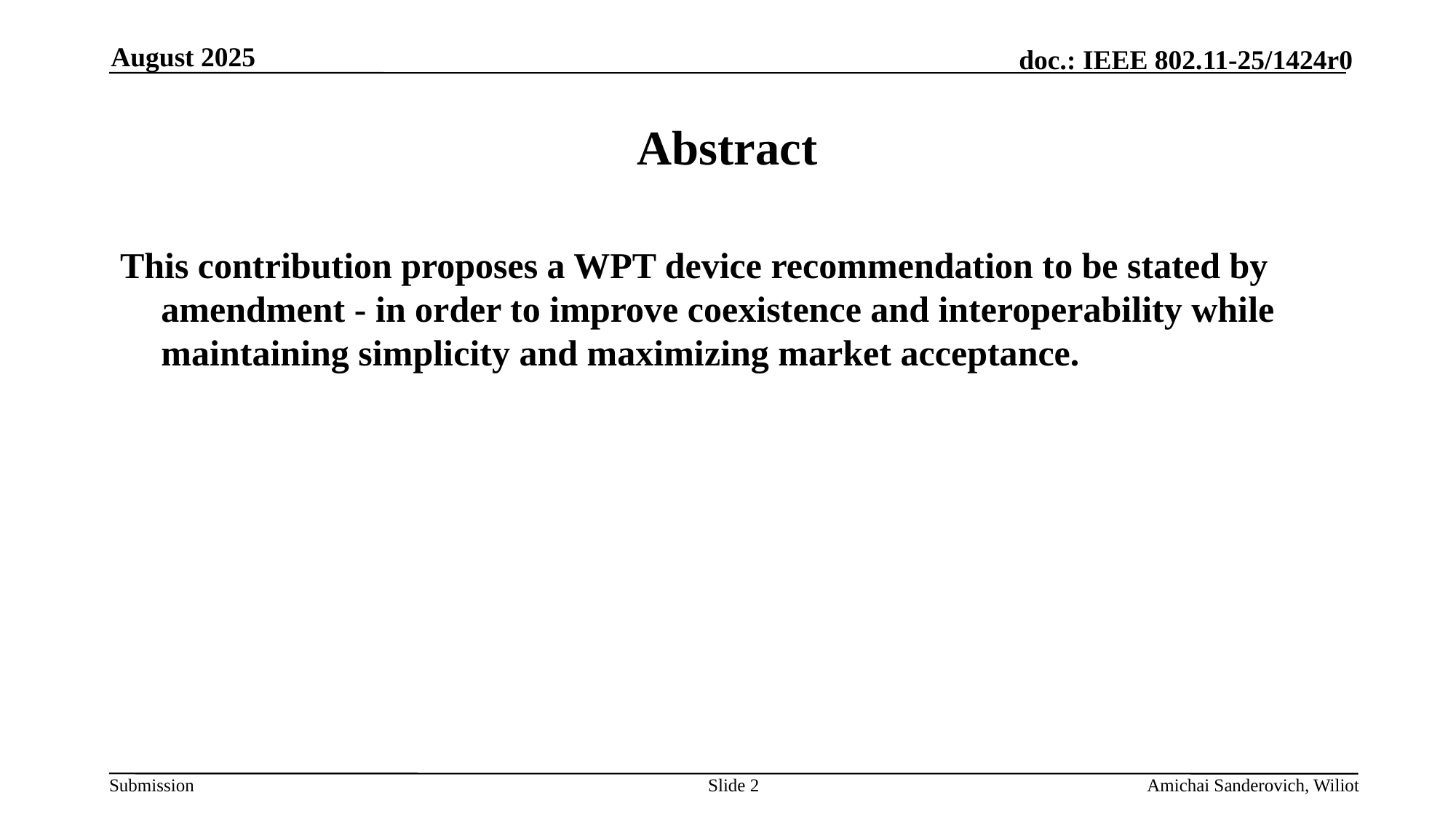

August 2025
# Abstract
This contribution proposes a WPT device recommendation to be stated by amendment - in order to improve coexistence and interoperability while maintaining simplicity and maximizing market acceptance.
Slide 2
Amichai Sanderovich, Wiliot